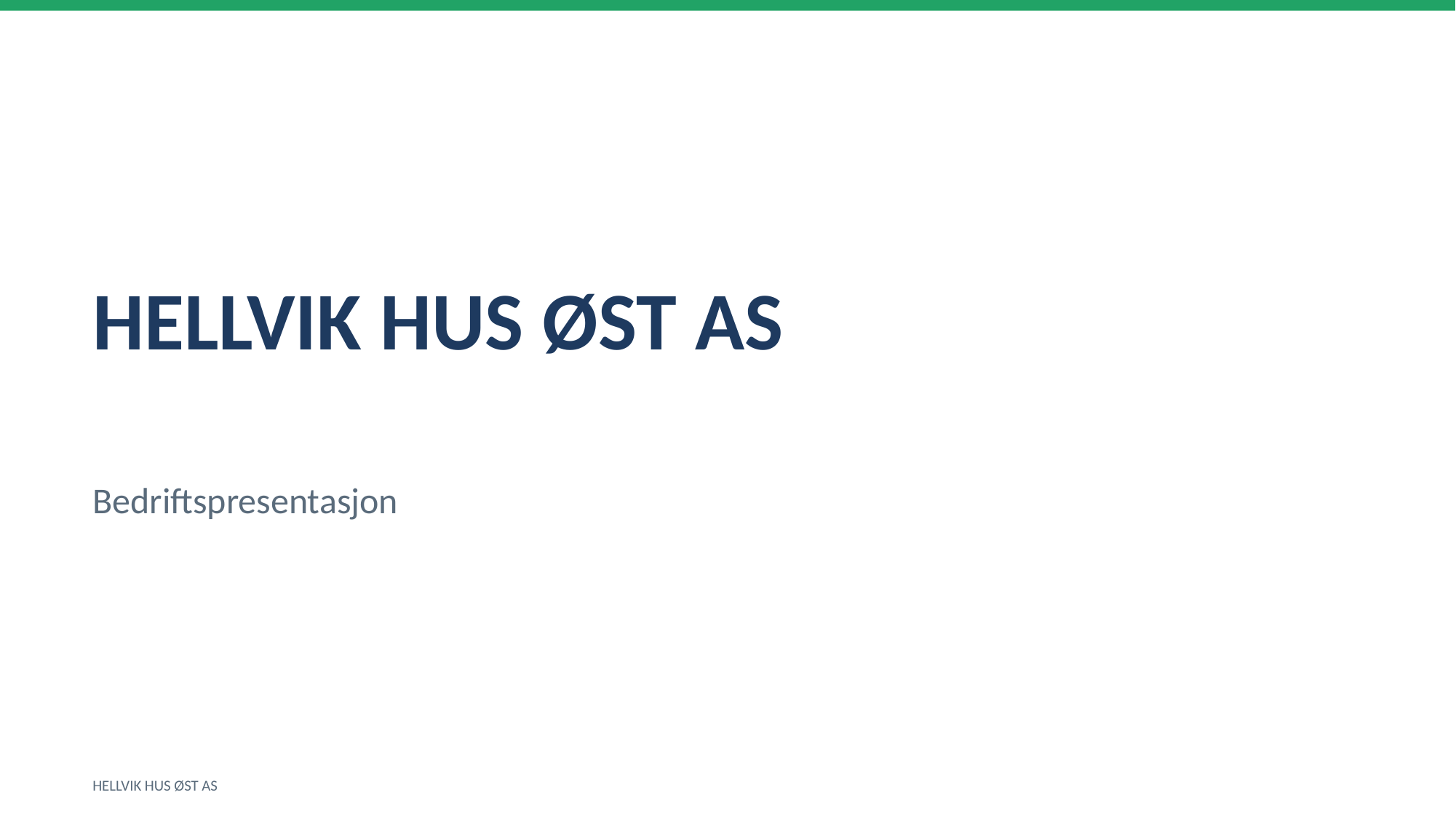

HELLVIK HUS ØST AS
Bedriftspresentasjon
HELLVIK HUS ØST AS